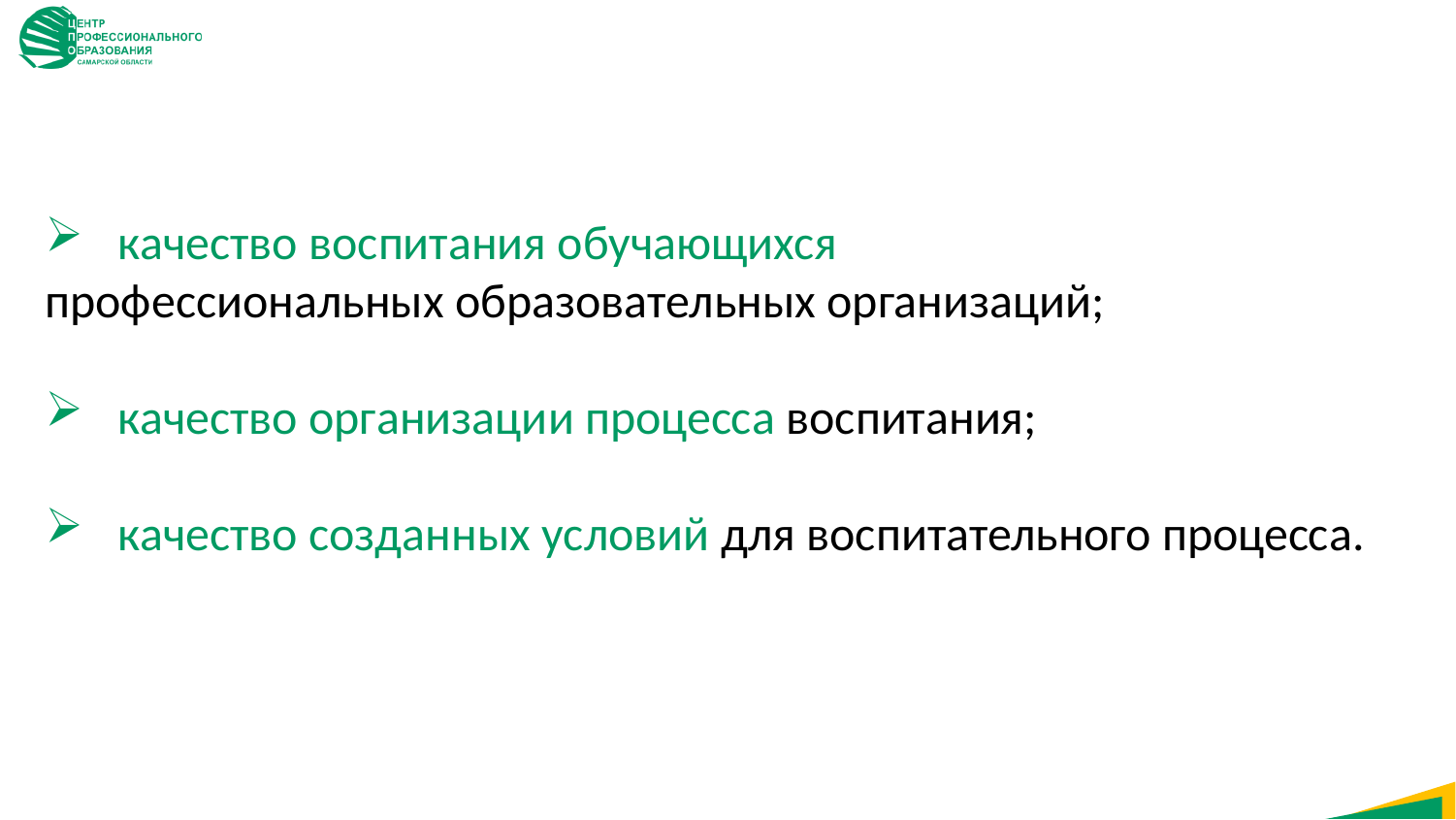

качество воспитания обучающихся
профессиональных образовательных организаций;

качество организации процесса воспитания;

качество созданных условий для воспитательного процесса.